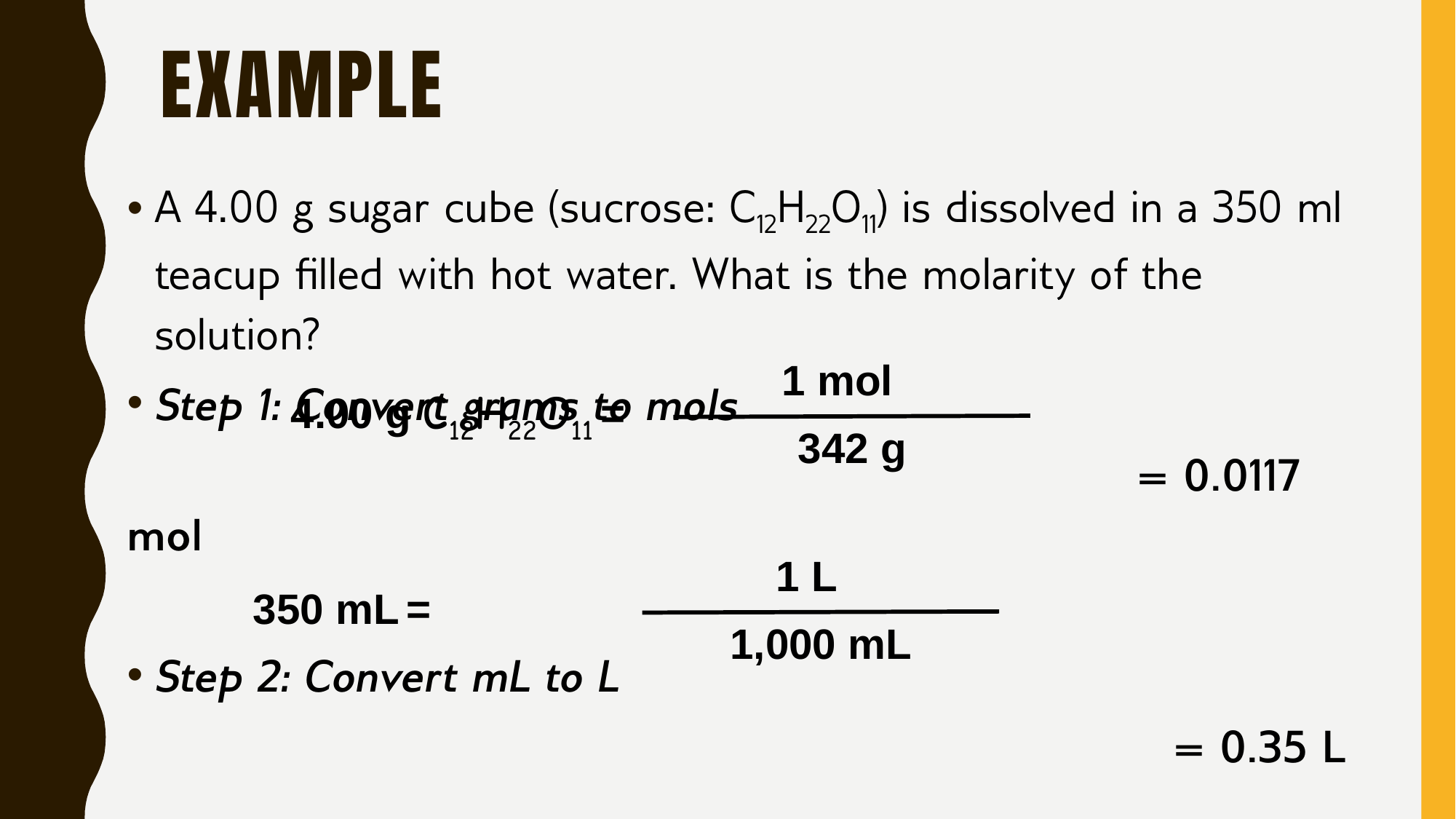

# Example
A 4.00 g sugar cube (sucrose: C12H22O11) is dissolved in a 350 ml teacup filled with hot water. What is the molarity of the solution?
Step 1: Convert grams to mols
                                                                          = 0.0117 mol

Step 2: Convert mL to L
                                                                       = 0.35 L

1 mol
342 g

4.00 g C12H22O11 =
1 L
1,000 mL

350 mL =